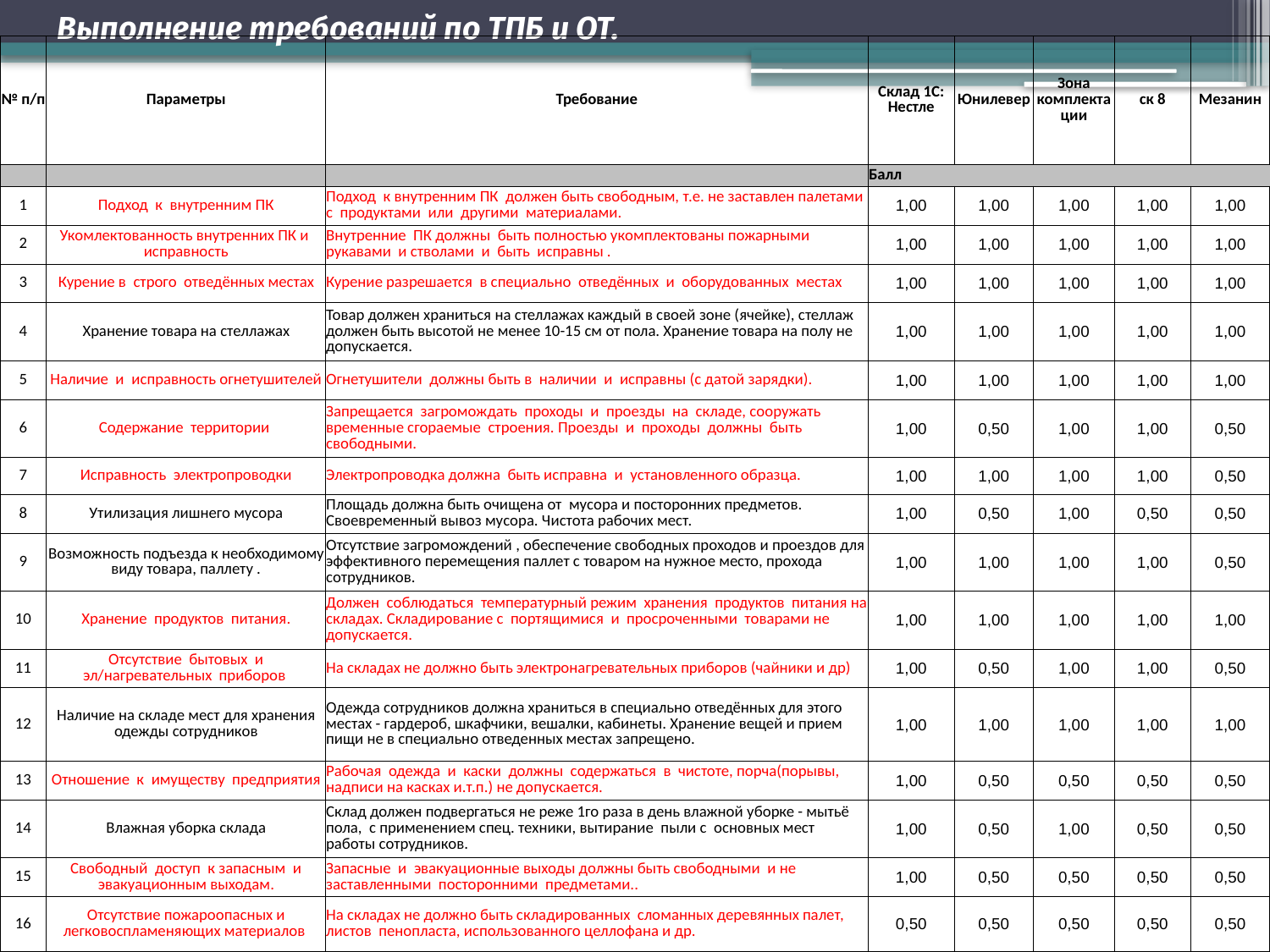

# Выполнение требований по ТПБ и ОТ.
| № п/п | Параметры | Требование | Склад 1С: Нестле | Юнилевер | Зона комплектации | ск 8 | Мезанин |
| --- | --- | --- | --- | --- | --- | --- | --- |
|  |  |  | Балл |  |  |  |  |
| 1 | Подход к внутренним ПК | Подход к внутренним ПК должен быть свободным, т.е. не заставлен палетами с продуктами или другими материалами. | 1,00 | 1,00 | 1,00 | 1,00 | 1,00 |
| 2 | Укомлектованность внутренних ПК и исправность | Внутренние ПК должны быть полностью укомплектованы пожарными рукавами и стволами и быть исправны . | 1,00 | 1,00 | 1,00 | 1,00 | 1,00 |
| 3 | Курение в строго отведённых местах | Курение разрешается в специально отведённых и оборудованных местах | 1,00 | 1,00 | 1,00 | 1,00 | 1,00 |
| 4 | Хранение товара на стеллажах | Товар должен храниться на стеллажах каждый в своей зоне (ячейке), стеллаж должен быть высотой не менее 10-15 см от пола. Хранение товара на полу не допускается. | 1,00 | 1,00 | 1,00 | 1,00 | 1,00 |
| 5 | Наличие и исправность огнетушителей | Огнетушители должны быть в наличии и исправны (с датой зарядки). | 1,00 | 1,00 | 1,00 | 1,00 | 1,00 |
| 6 | Содержание территории | Запрещается загромождать проходы и проезды на складе, сооружать временные сгораемые строения. Проезды и проходы должны быть свободными. | 1,00 | 0,50 | 1,00 | 1,00 | 0,50 |
| 7 | Исправность электропроводки | Электропроводка должна быть исправна и установленного образца. | 1,00 | 1,00 | 1,00 | 1,00 | 0,50 |
| 8 | Утилизация лишнего мусора | Площадь должна быть очищена от мусора и посторонних предметов. Своевременный вывоз мусора. Чистота рабочих мест. | 1,00 | 0,50 | 1,00 | 0,50 | 0,50 |
| 9 | Возможность подъезда к необходимому виду товара, паллету . | Отсутствие загромождений , обеспечение свободных проходов и проездов для эффективного перемещения паллет с товаром на нужное место, прохода сотрудников. | 1,00 | 1,00 | 1,00 | 1,00 | 0,50 |
| 10 | Хранение продуктов питания. | Должен соблюдаться температурный режим хранения продуктов питания на складах. Складирование с портящимися и просроченными товарами не допускается. | 1,00 | 1,00 | 1,00 | 1,00 | 1,00 |
| 11 | Отсутствие бытовых и эл/нагревательных приборов | На складах не должно быть электронагревательных приборов (чайники и др) | 1,00 | 0,50 | 1,00 | 1,00 | 0,50 |
| 12 | Наличие на складе мест для хранения одежды сотрудников | Одежда сотрудников должна храниться в специально отведённых для этого местах - гардероб, шкафчики, вешалки, кабинеты. Хранение вещей и прием пищи не в специально отведенных местах запрещено. | 1,00 | 1,00 | 1,00 | 1,00 | 1,00 |
| 13 | Отношение к имуществу предприятия | Рабочая одежда и каски должны содержаться в чистоте, порча(порывы, надписи на касках и.т.п.) не допускается. | 1,00 | 0,50 | 0,50 | 0,50 | 0,50 |
| 14 | Влажная уборка склада | Склад должен подвергаться не реже 1го раза в день влажной уборке - мытьё пола, с применением спец. техники, вытирание пыли с основных мест работы сотрудников. | 1,00 | 0,50 | 1,00 | 0,50 | 0,50 |
| 15 | Свободный доступ к запасным и эвакуационным выходам. | Запасные и эвакуационные выходы должны быть свободными и не заставленными посторонними предметами.. | 1,00 | 0,50 | 0,50 | 0,50 | 0,50 |
| 16 | Отсутствие пожароопасных и легковоспламеняющих материалов | На складах не должно быть складированных сломанных деревянных палет, листов пенопласта, использованного целлофана и др. | 0,50 | 0,50 | 0,50 | 0,50 | 0,50 |